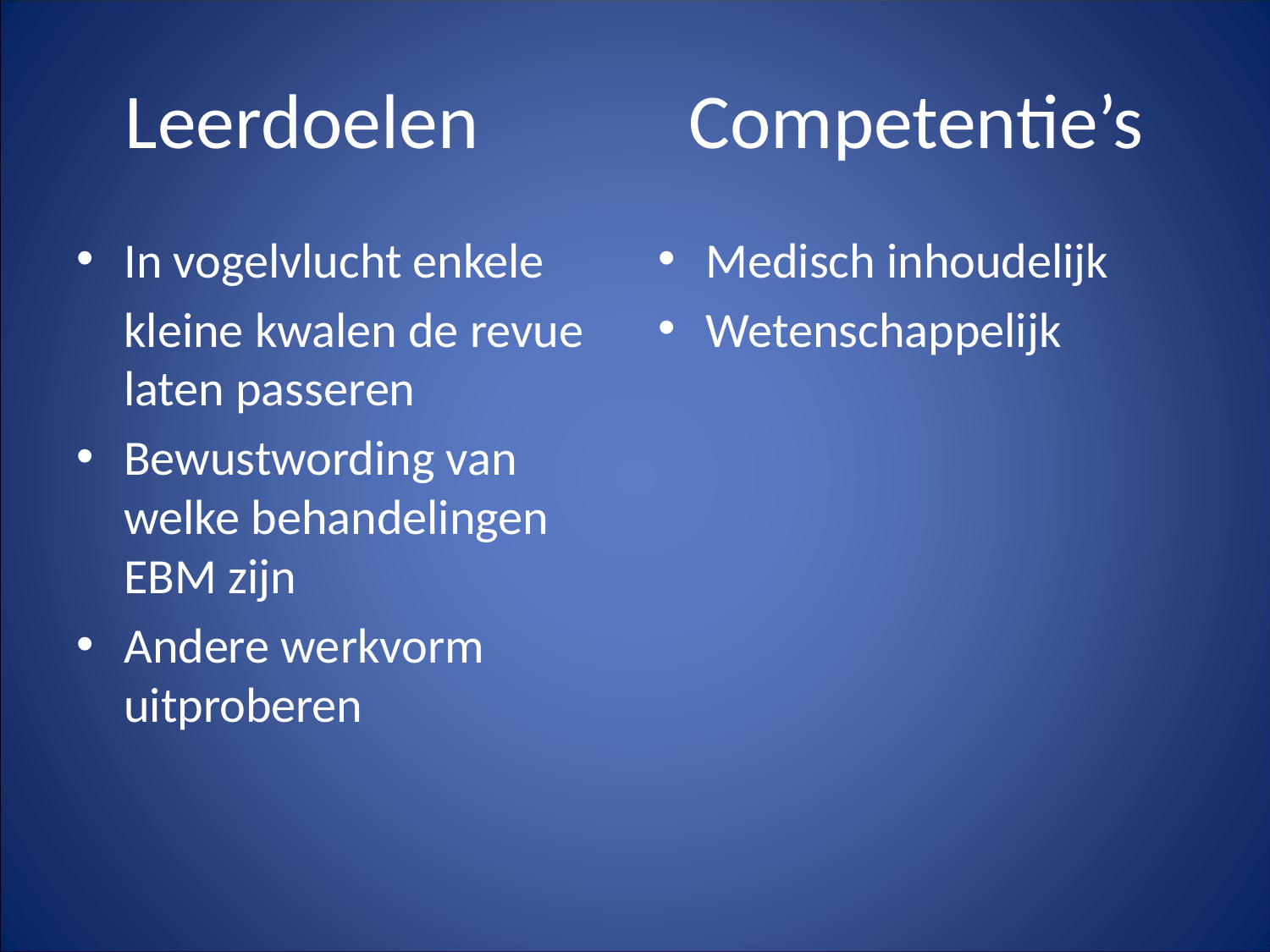

# Leerdoelen            Competentie’s
In vogelvlucht enkele
	kleine kwalen de revue laten passeren
Bewustwording van welke behandelingen EBM zijn
Andere werkvorm uitproberen

Medisch inhoudelijk
Wetenschappelijk